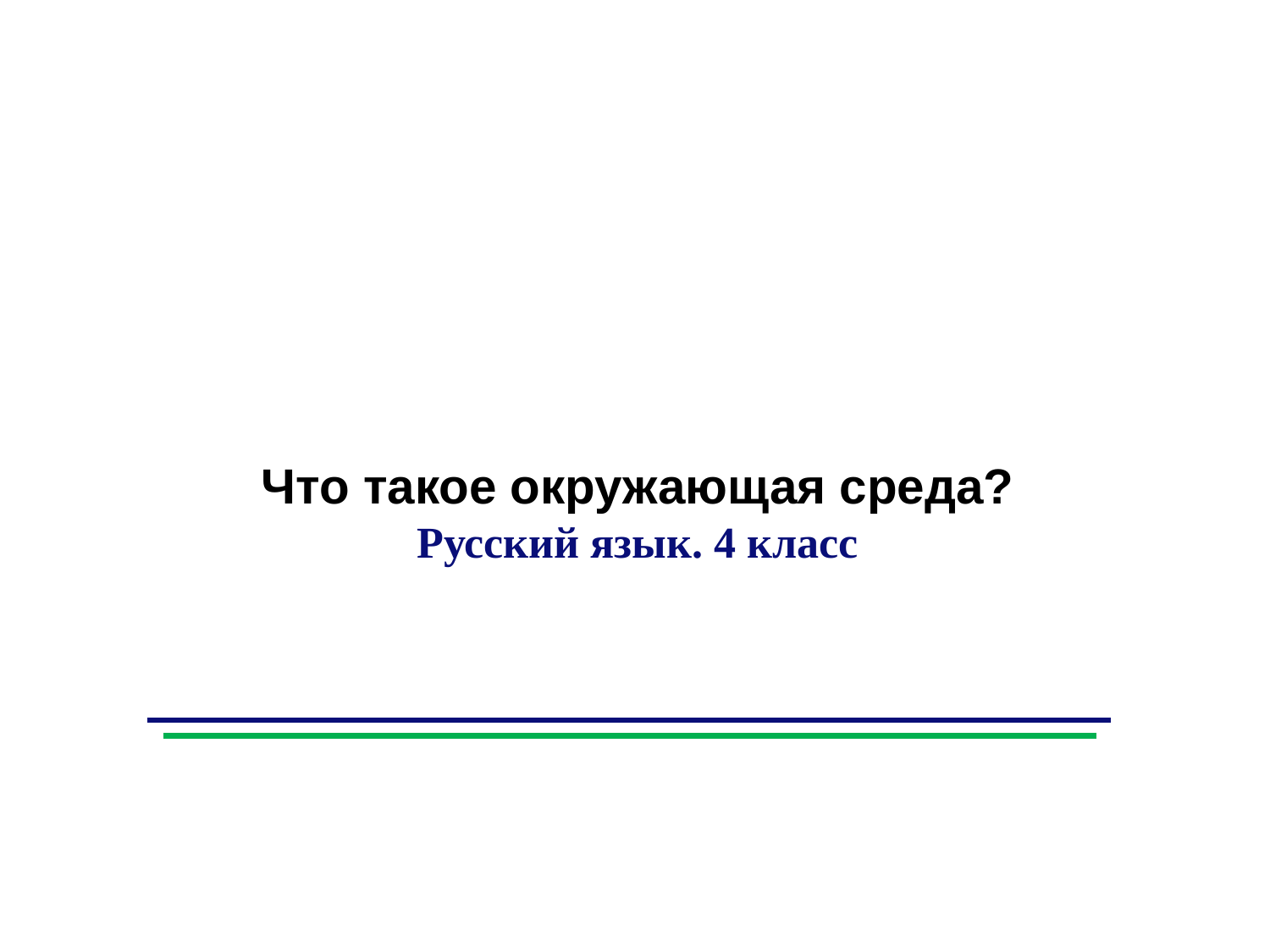

Что такое окружающая среда?
Русский язык. 4 класс